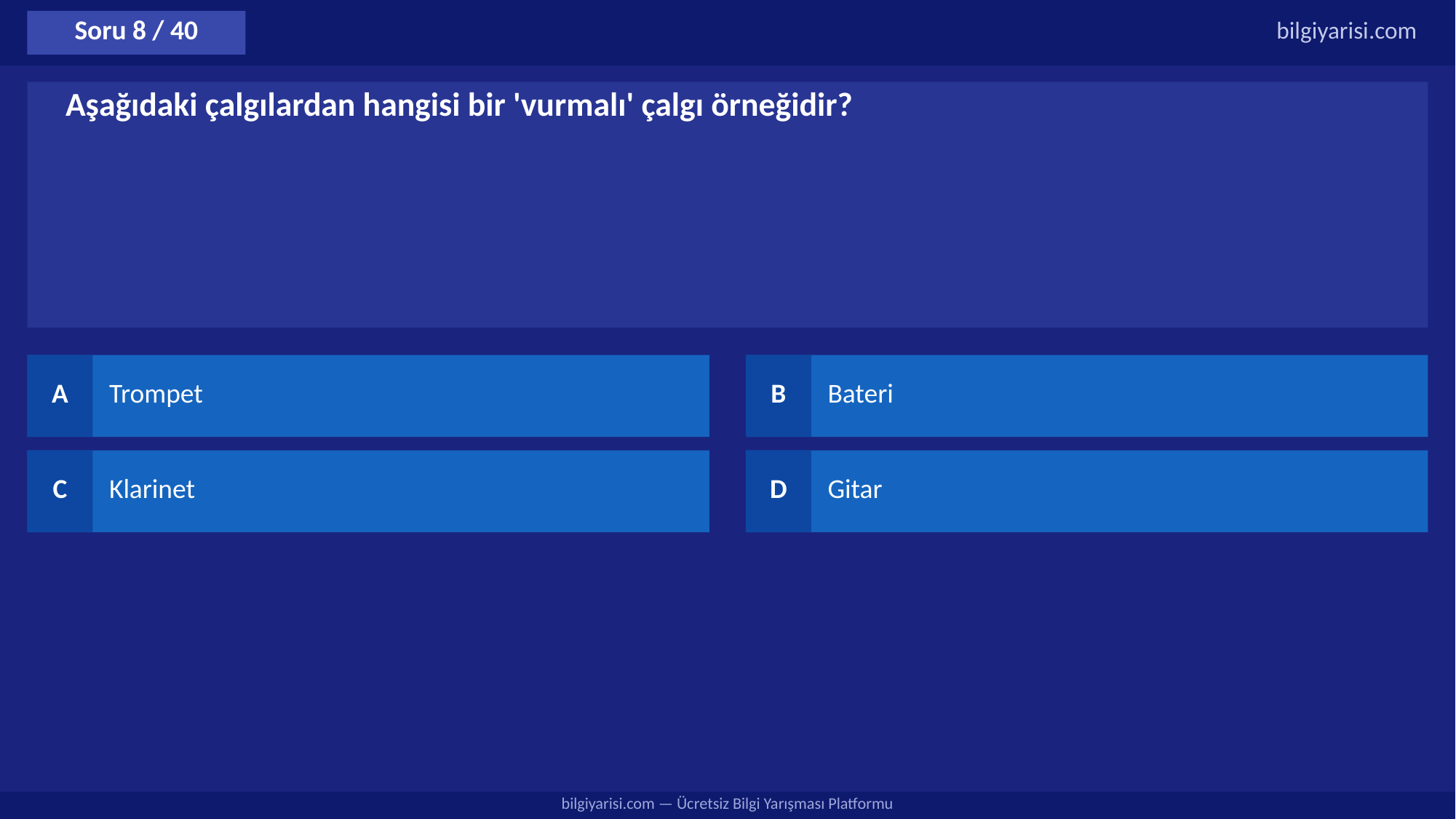

Soru 8 / 40
bilgiyarisi.com

Aşağıdaki çalgılardan hangisi bir 'vurmalı' çalgı örneğidir?

A
Trompet

B
Bateri

C
Klarinet

D
Gitar
bilgiyarisi.com — Ücretsiz Bilgi Yarışması Platformu